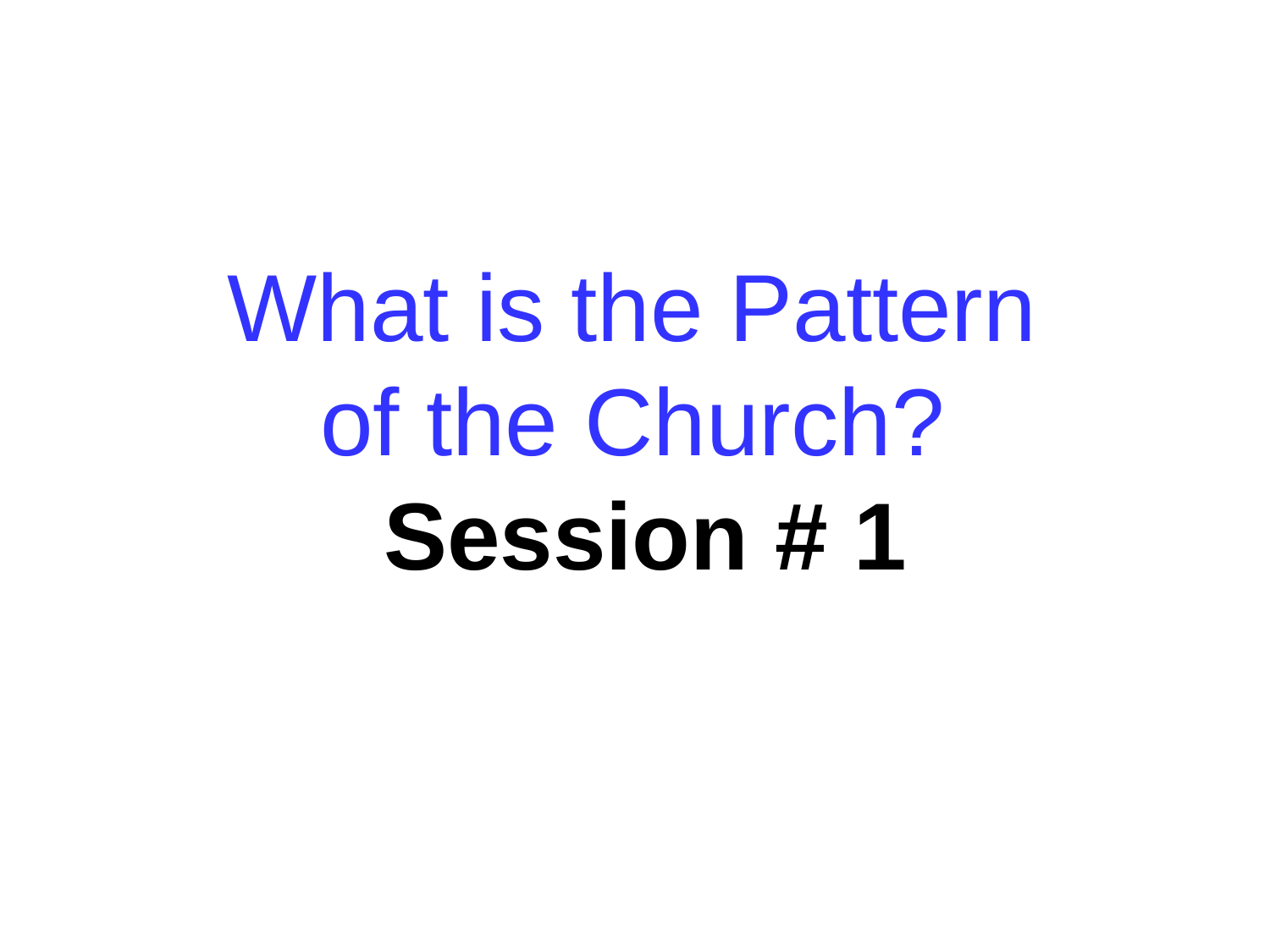

# What is the Pattern of the Church? Session # 1